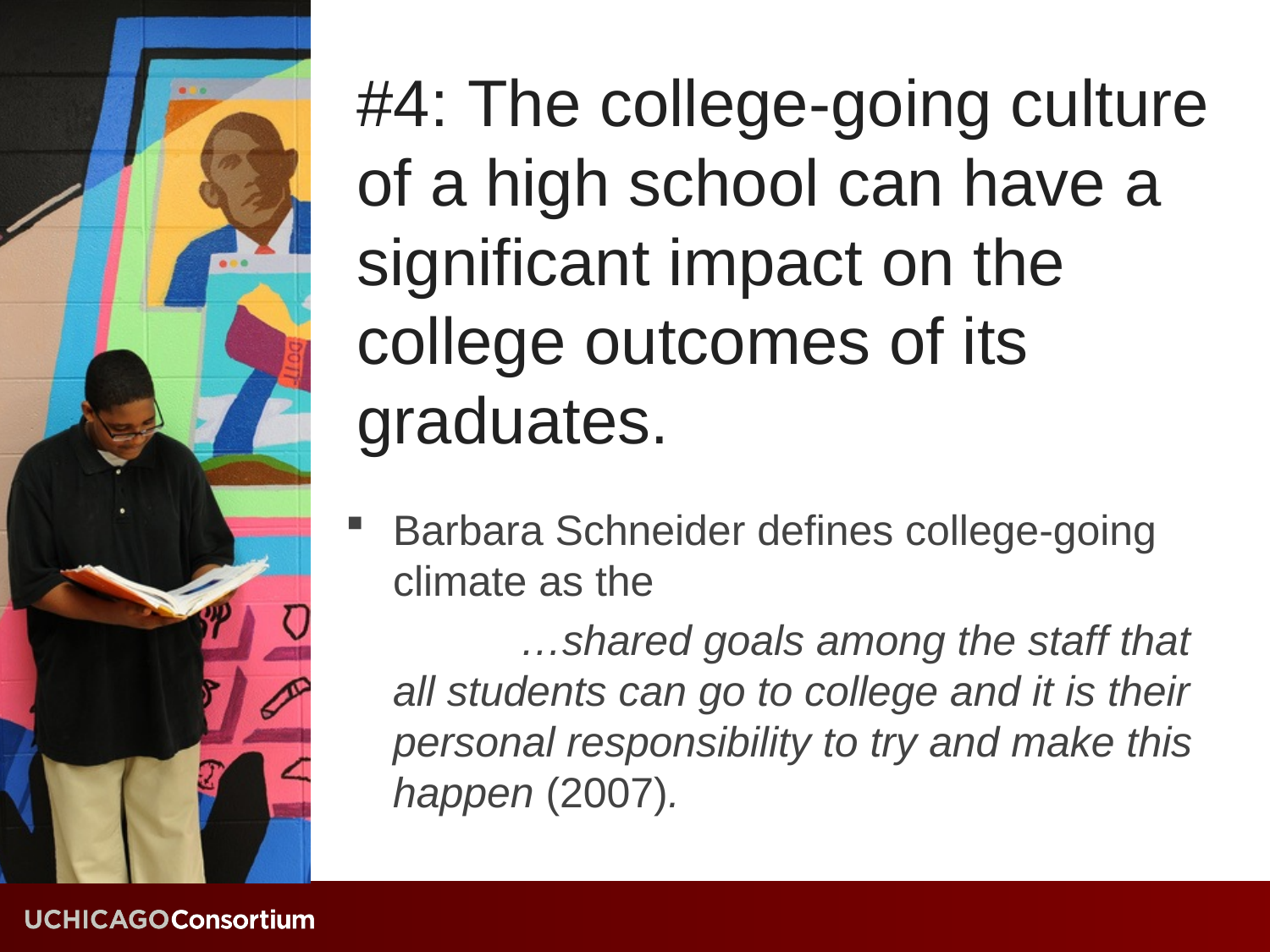

# #4: The college-going culture of a high school can have a significant impact on the college outcomes of its graduates.
Barbara Schneider defines college-going climate as the
		…shared goals among the staff that all students can go to college and it is their personal responsibility to try and make this happen (2007).